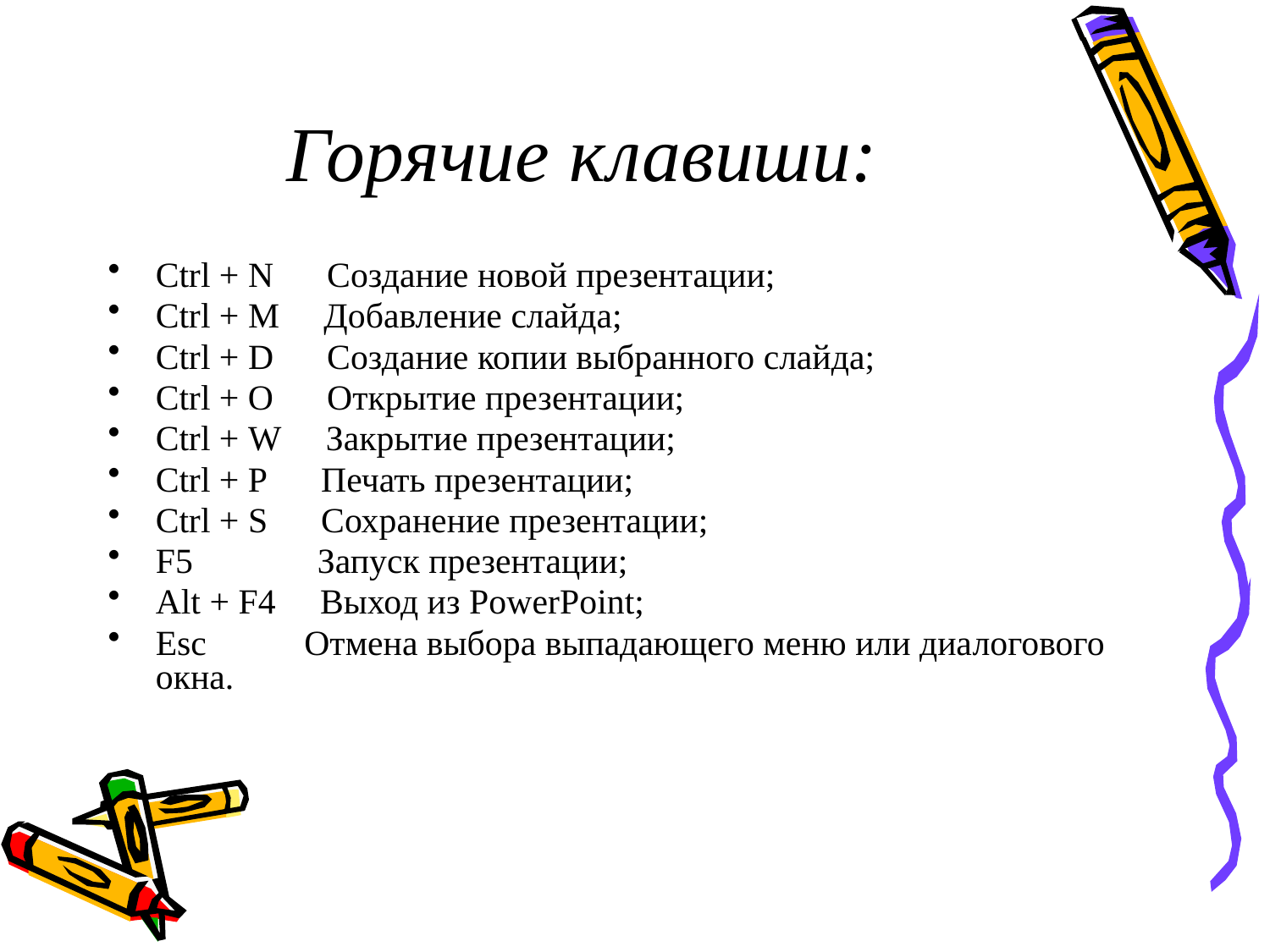

# Горячие клавиши:
Ctrl + N      Создание новой презентации;
Ctrl + M     Добавление слайда;
Ctrl + D      Создание копии выбранного слайда;
Ctrl + О      Открытие презентации;
Ctrl + W     Закрытие презентации;
Ctrl + Р      Печать презентации;
Ctrl + S      Сохранение презентации;
F5              Запуск презентации;
Alt + F4     Выход из PowerPoint;
Esc           Отмена выбора выпадающего меню или диалогового окна.